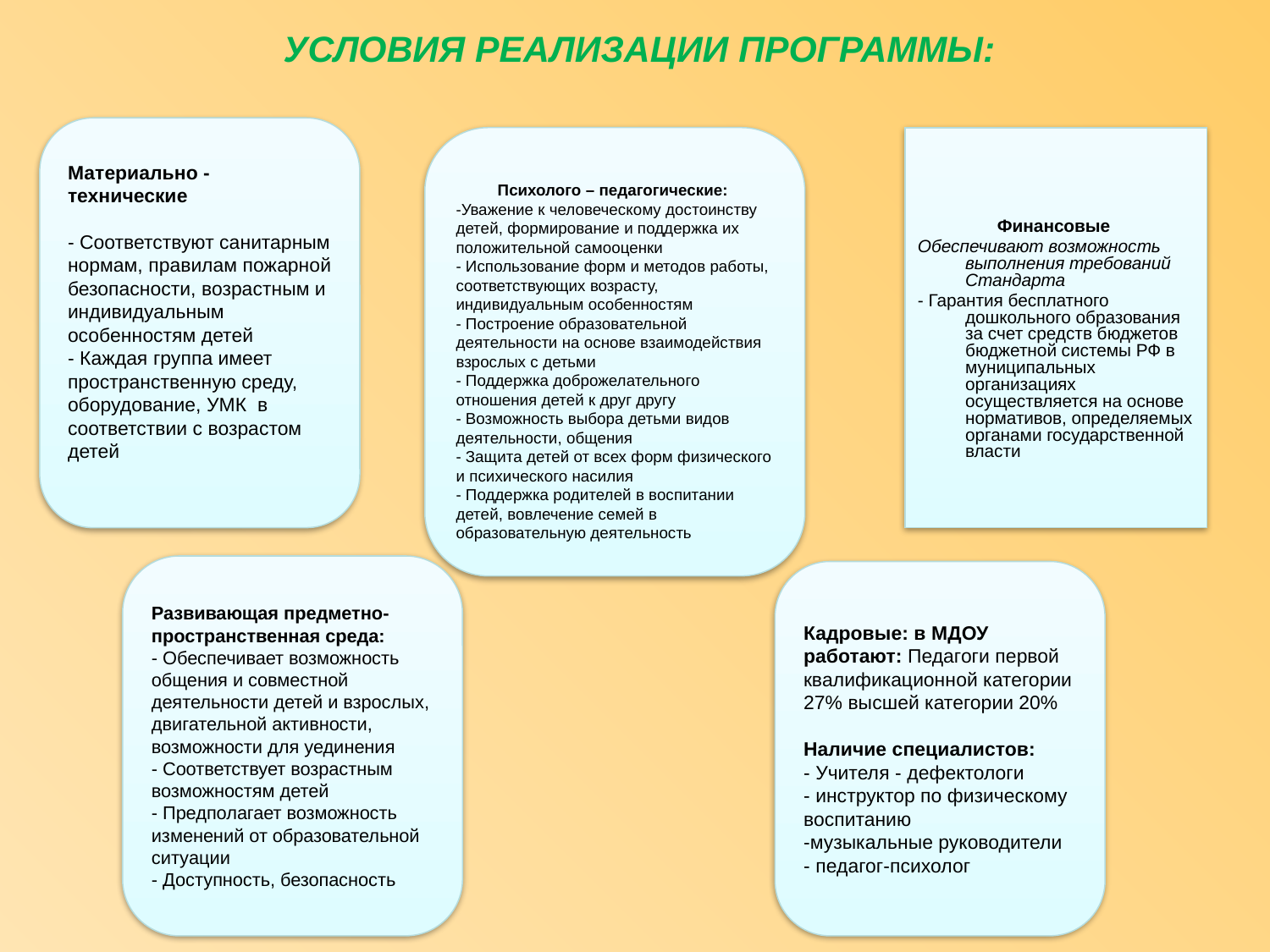

УСЛОВИЯ РЕАЛИЗАЦИИ ПРОГРАММЫ:

Материально - технические

- Соответствуют санитарным нормам, правилам пожарной безопасности, возрастным и индивидуальным особенностям детей
- Каждая группа имеет пространственную среду, оборудование, УМК  в соответствии с возрастом детей

Психолого – педагогические:
-Уважение к человеческому достоинству детей, формирование и поддержка их положительной самооценки
- Использование форм и методов работы, соответствующих возрасту, индивидуальным особенностям
- Построение образовательной деятельности на основе взаимодействия взрослых с детьми
- Поддержка доброжелательного отношения детей к друг другу
- Возможность выбора детьми видов деятельности, общения
- Защита детей от всех форм физического и психического насилия
- Поддержка родителей в воспитании детей, вовлечение семей в образовательную деятельность

Финансовые
Обеспечивают возможность выполнения требований Стандарта
- Гарантия бесплатного дошкольного образования за счет средств бюджетов бюджетной системы РФ в муниципальных организациях осуществляется на основе нормативов, определяемых органами государственной власти
Развивающая предметно-пространственная среда:
- Обеспечивает возможность общения и совместной деятельности детей и взрослых, двигательной активности, возможности для уединения
- Соответствует возрастным возможностям детей
- Предполагает возможность изменений от образовательной ситуации
- Доступность, безопасность
Кадровые: в МДОУ работают: Педагоги первой квалификационной категории 27% высшей категории 20%

Наличие специалистов:
- Учителя - дефектологи
- инструктор по физическому воспитанию
-музыкальные руководители
- педагог-психолог